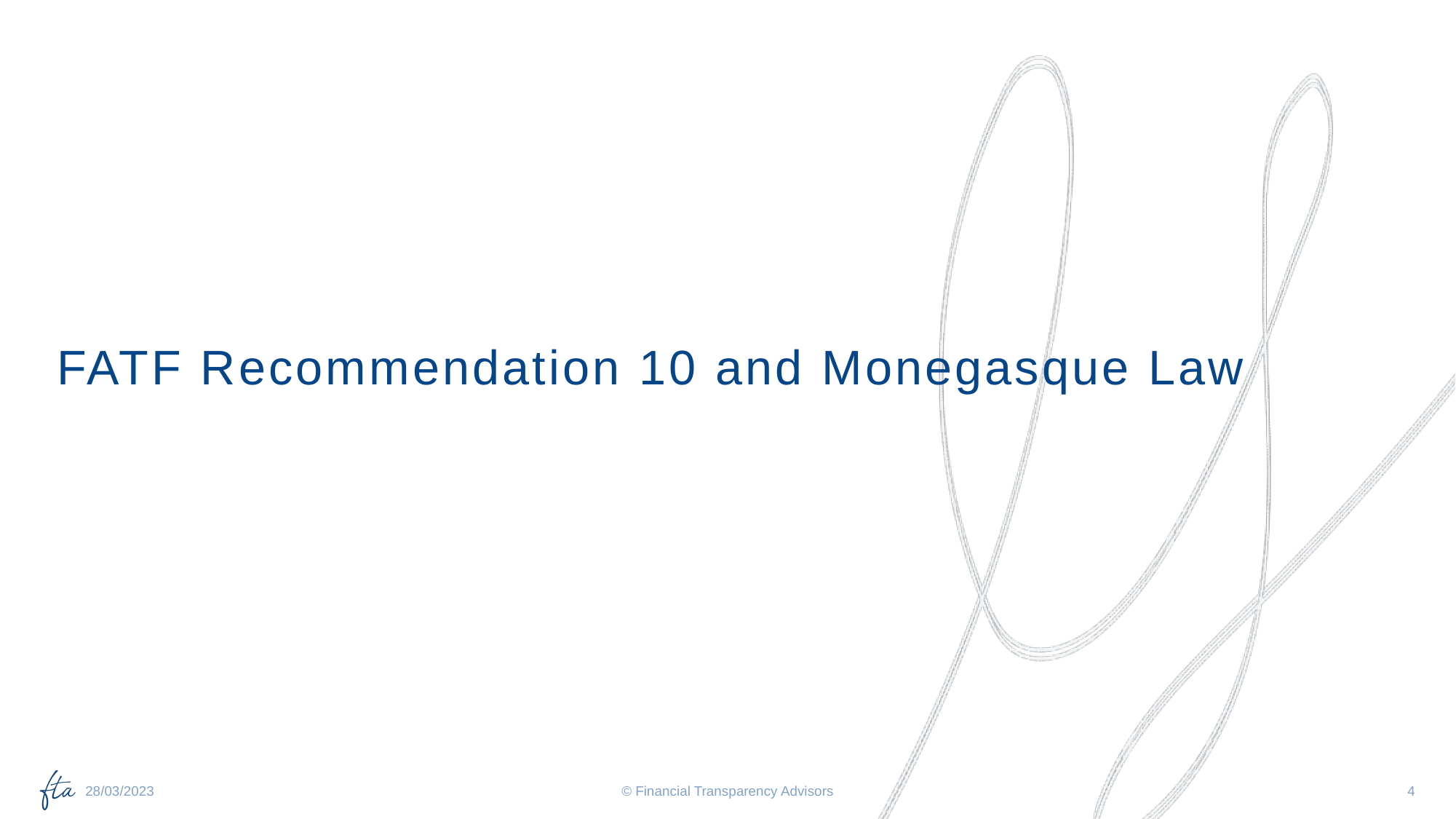

# FATF Recommendation 10 and Monegasque Law
© Financial Transparency Advisors